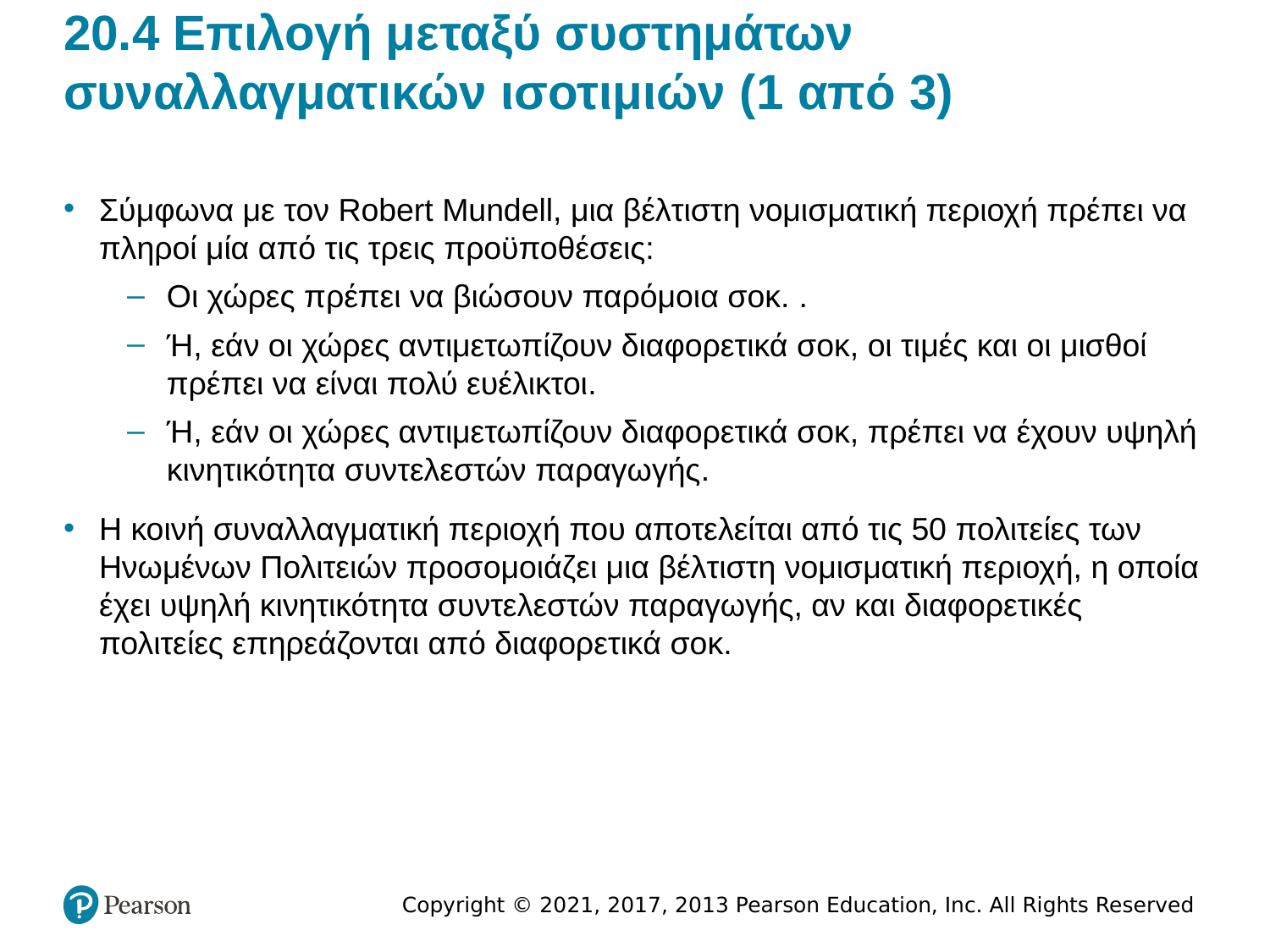

# 20.4 Επιλογή μεταξύ συστημάτων συναλλαγματικών ισοτιμιών (1 από 3)
Σύμφωνα με τον Robert Mundell, μια βέλτιστη νομισματική περιοχή πρέπει να πληροί μία από τις τρεις προϋποθέσεις:
Οι χώρες πρέπει να βιώσουν παρόμοια σοκ. .
Ή, εάν οι χώρες αντιμετωπίζουν διαφορετικά σοκ, οι τιμές και οι μισθοί πρέπει να είναι πολύ ευέλικτοι.
Ή, εάν οι χώρες αντιμετωπίζουν διαφορετικά σοκ, πρέπει να έχουν υψηλή κινητικότητα συντελεστών παραγωγής.
Η κοινή συναλλαγματική περιοχή που αποτελείται από τις 50 πολιτείες των Ηνωμένων Πολιτειών προσομοιάζει μια βέλτιστη νομισματική περιοχή, η οποία έχει υψηλή κινητικότητα συντελεστών παραγωγής, αν και διαφορετικές πολιτείες επηρεάζονται από διαφορετικά σοκ.